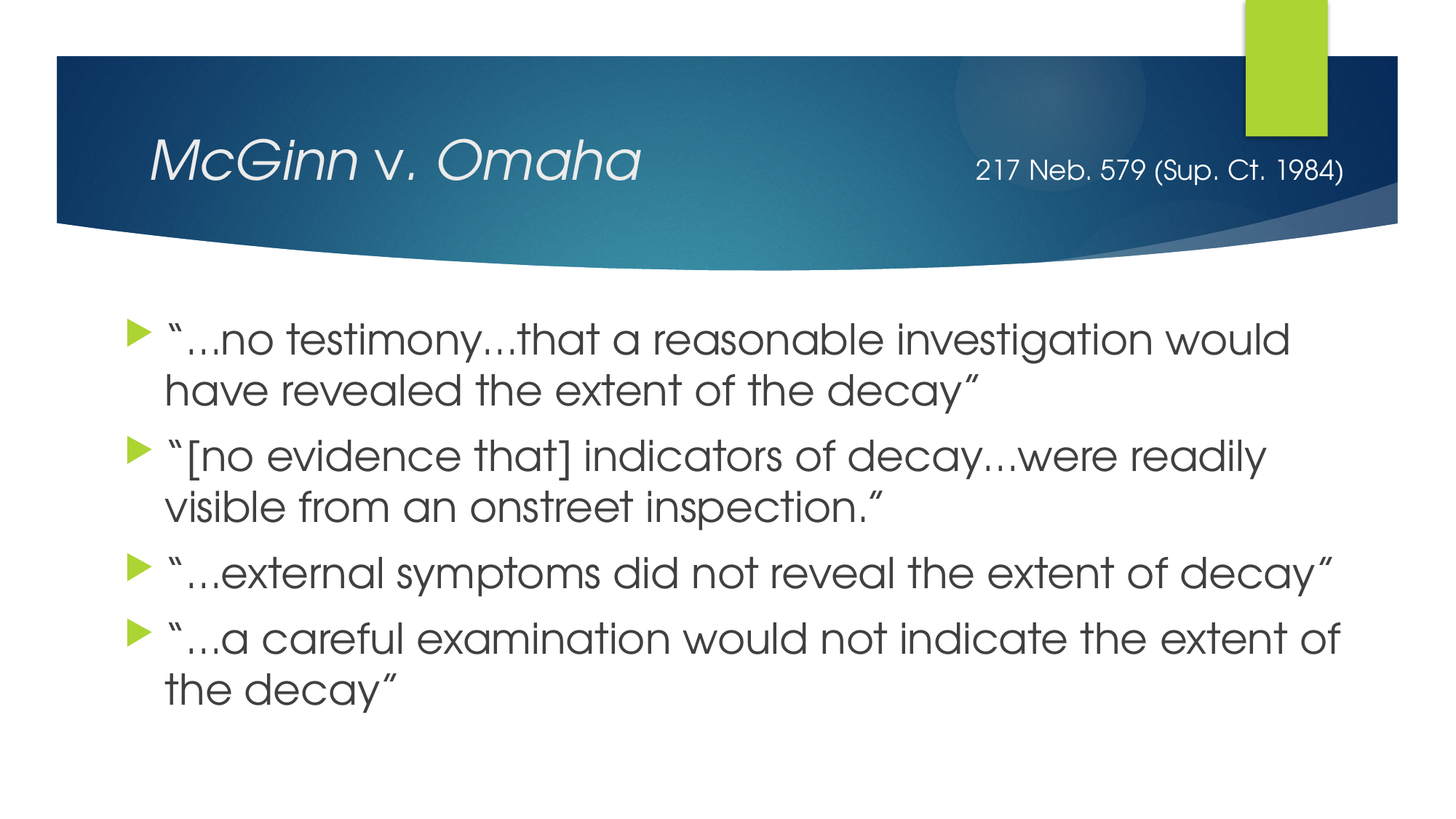

# McGinn v. Omaha
217 Neb. 579 (Sup. Ct. 1984)
“…no testimony…that a reasonable investigation would have revealed the extent of the decay”
“[no evidence that] indicators of decay…were readily visible from an onstreet inspection.”
“…external symptoms did not reveal the extent of decay”
“…a careful examination would not indicate the extent of the decay”